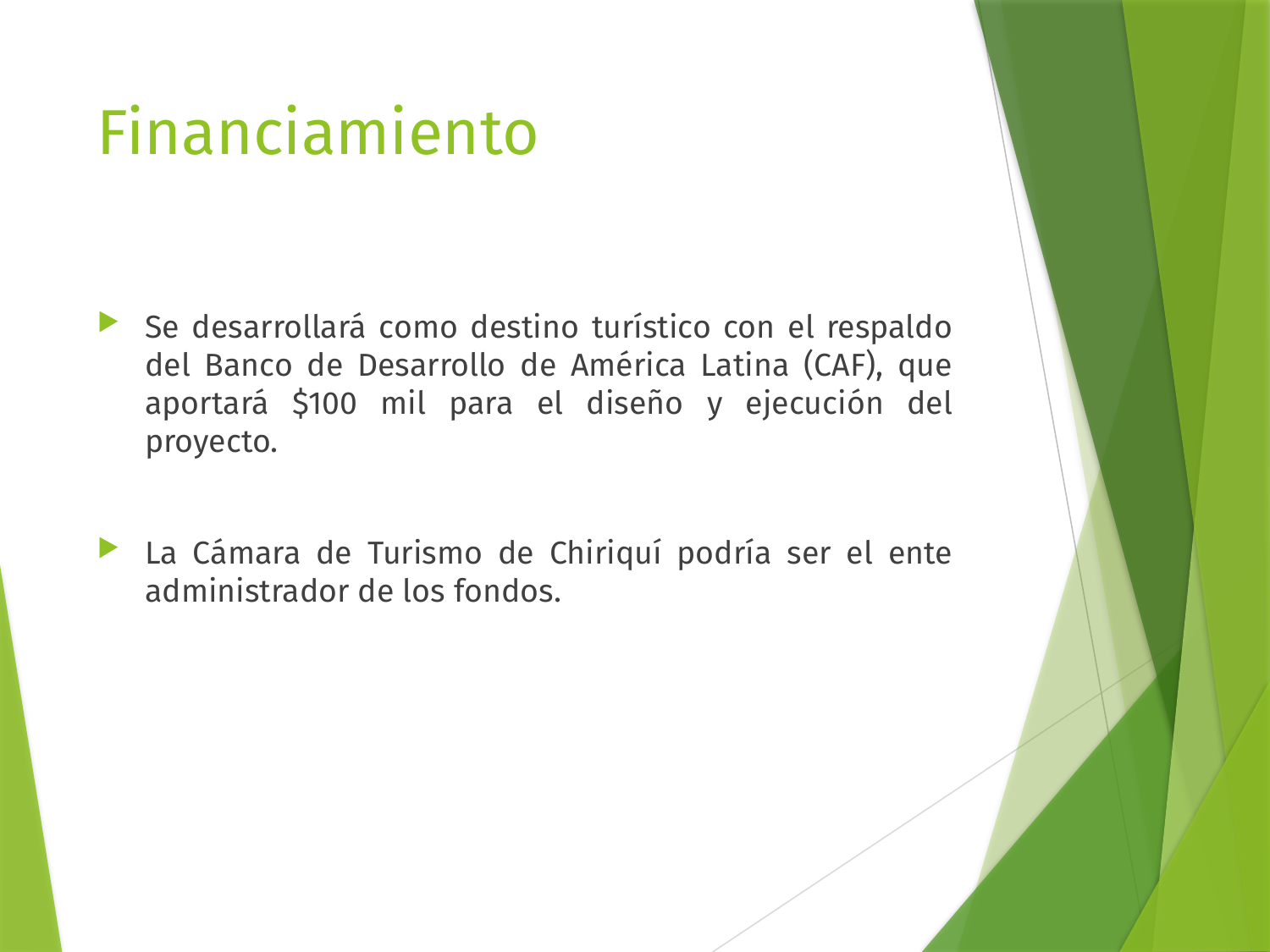

# Financiamiento
Se desarrollará como destino turístico con el respaldo del Banco de Desarrollo de América Latina (CAF), que aportará $100 mil para el diseño y ejecución del proyecto.

La Cámara de Turismo de Chiriquí podría ser el ente administrador de los fondos.